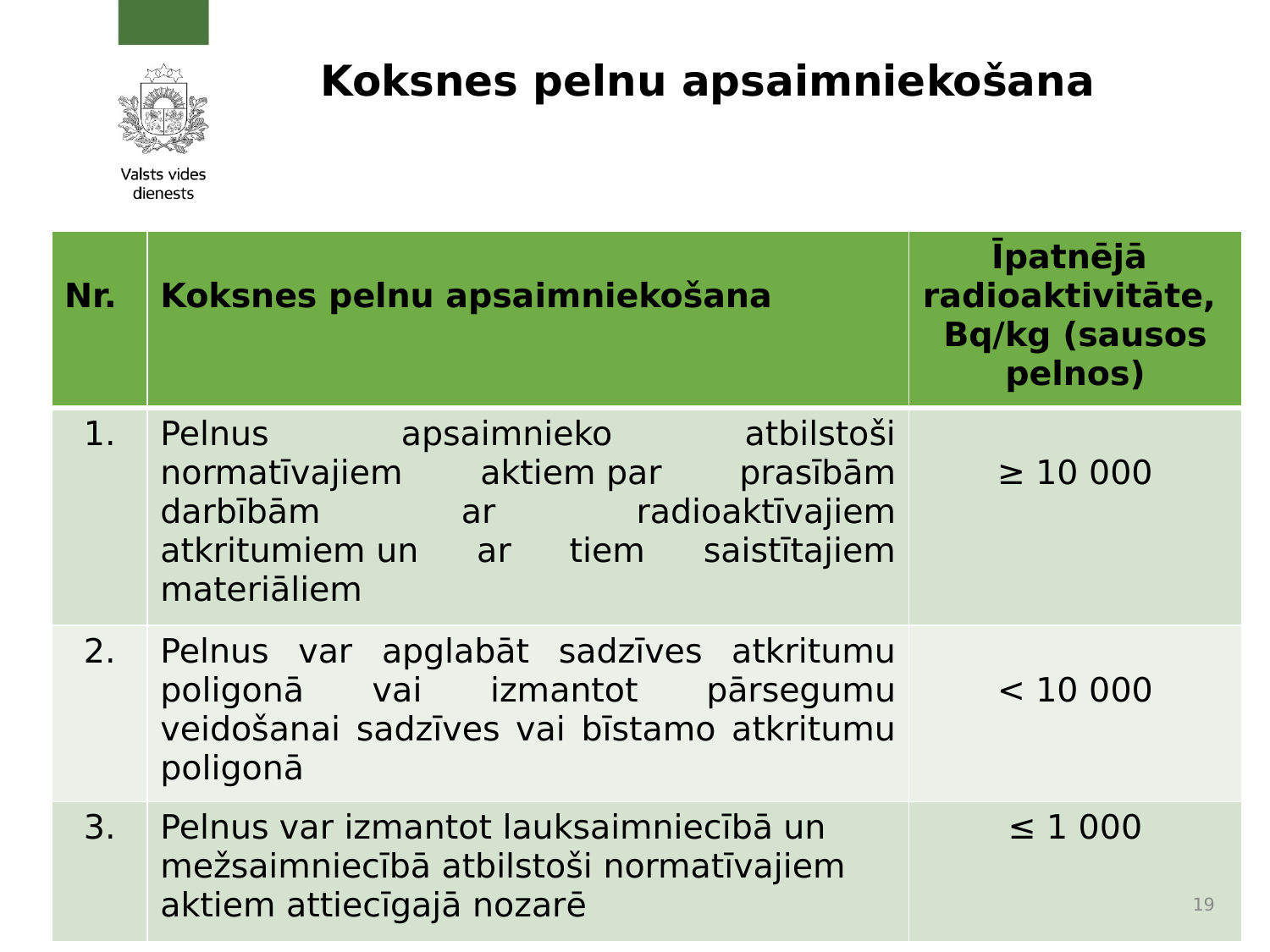

# Koksnes pelnu apsaimniekošana
| Nr. | Koksnes pelnu apsaimniekošana | Īpatnējā  radioaktivitāte, Bq/kg (sausos pelnos) |
| --- | --- | --- |
| 1. | Pelnus apsaimnieko atbilstoši normatīvajiem aktiem par prasībām darbībām ar radioaktīvajiem atkritumiem un ar tiem saistītajiem materiāliem | ≥ 10 000 |
| 2. | Pelnus var apglabāt sadzīves atkritumu poligonā vai izmantot pārsegumu veidošanai sadzīves vai bīstamo atkritumu poligonā | < 10 000 |
| 3. | Pelnus var izmantot lauksaimniecībā un mežsaimniecībā atbilstoši normatīvajiem aktiem attiecīgajā nozarē | ≤ 1 000 |
19